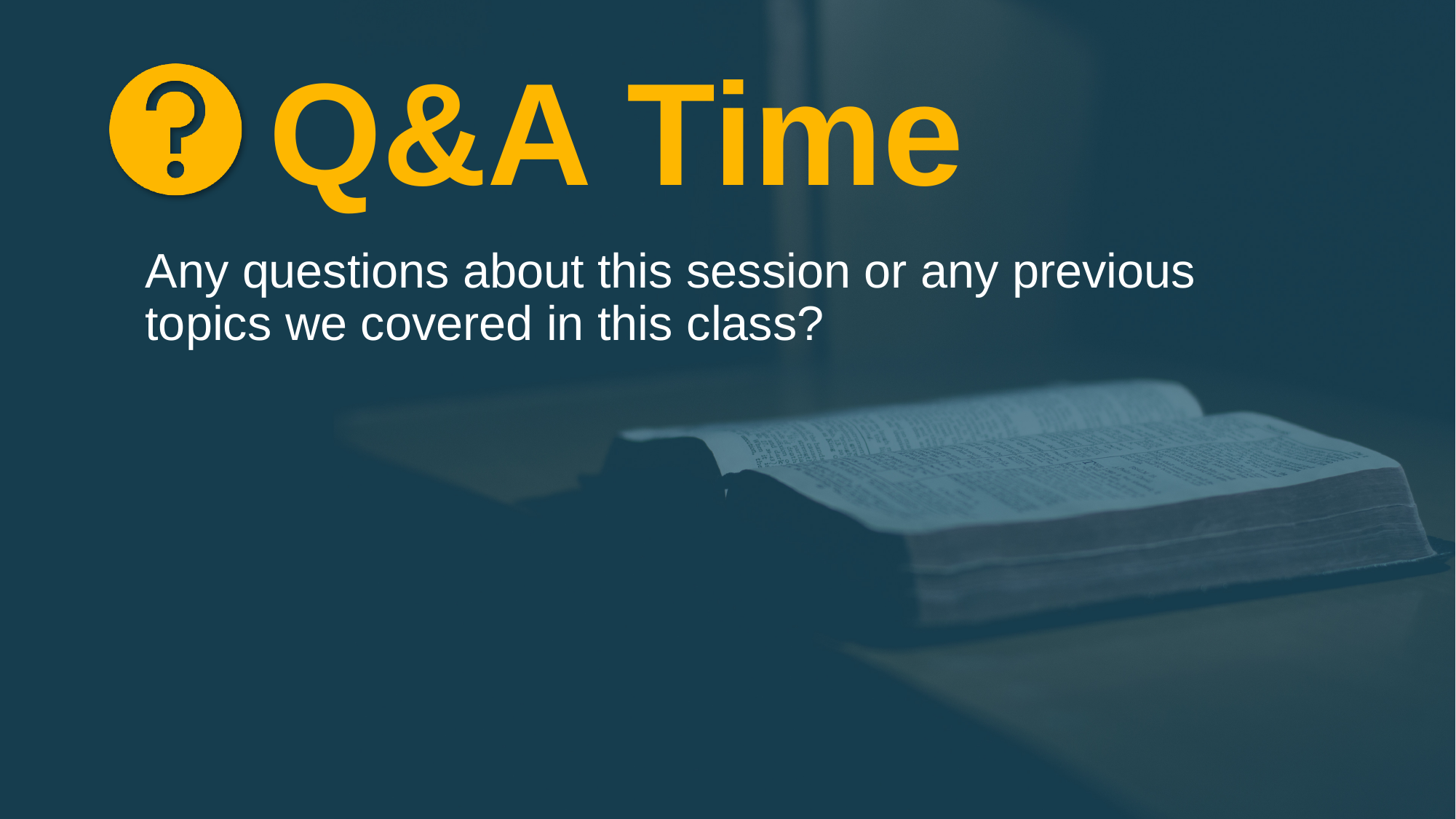

# Q&A Time
Any questions about this session or any previous topics we covered in this class?